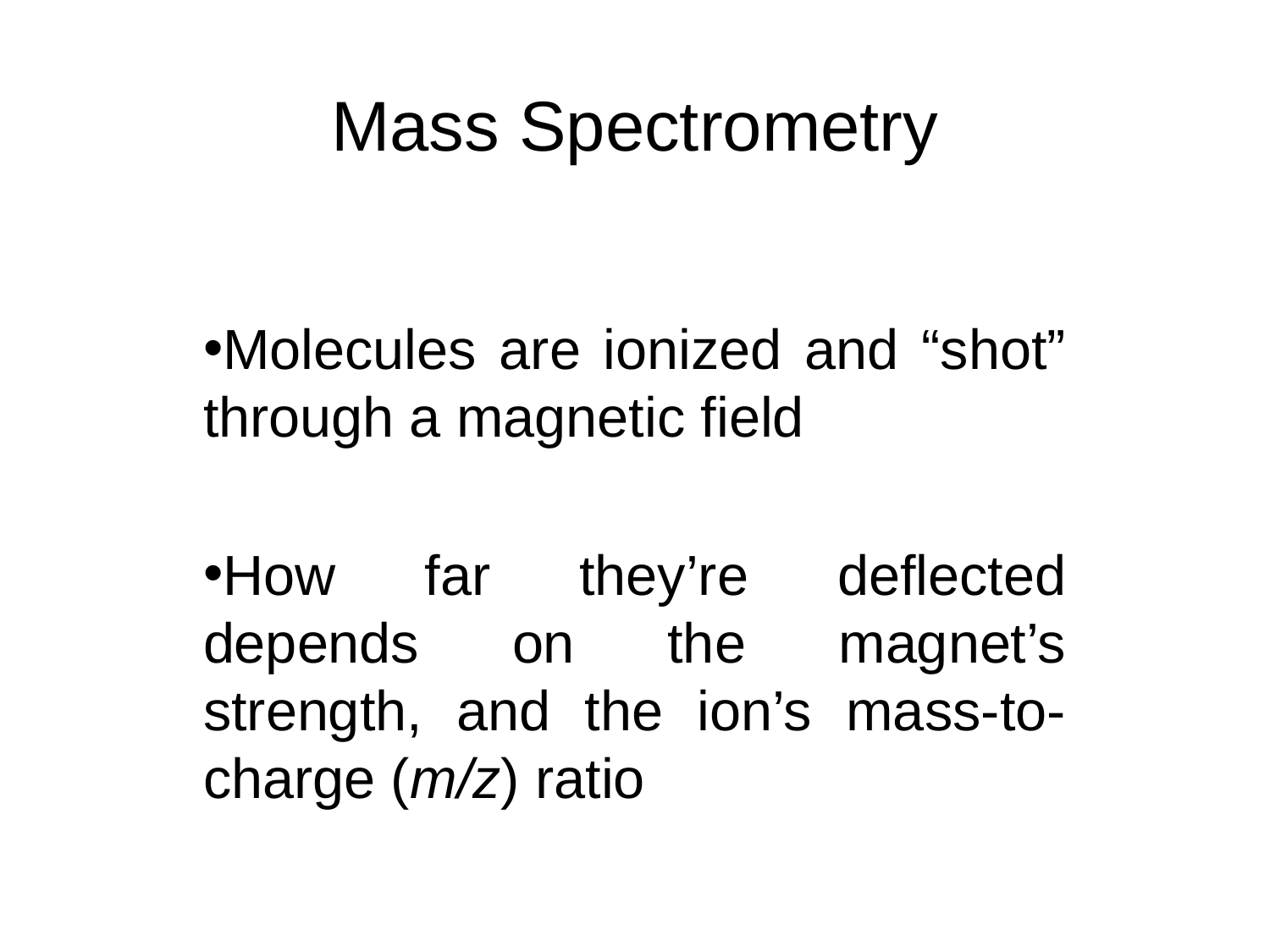

# Mass Spectrometry
Molecules are ionized and “shot” through a magnetic field

How far they’re deflected depends on the magnet’s strength, and the ion’s mass-to-charge (m/z) ratio